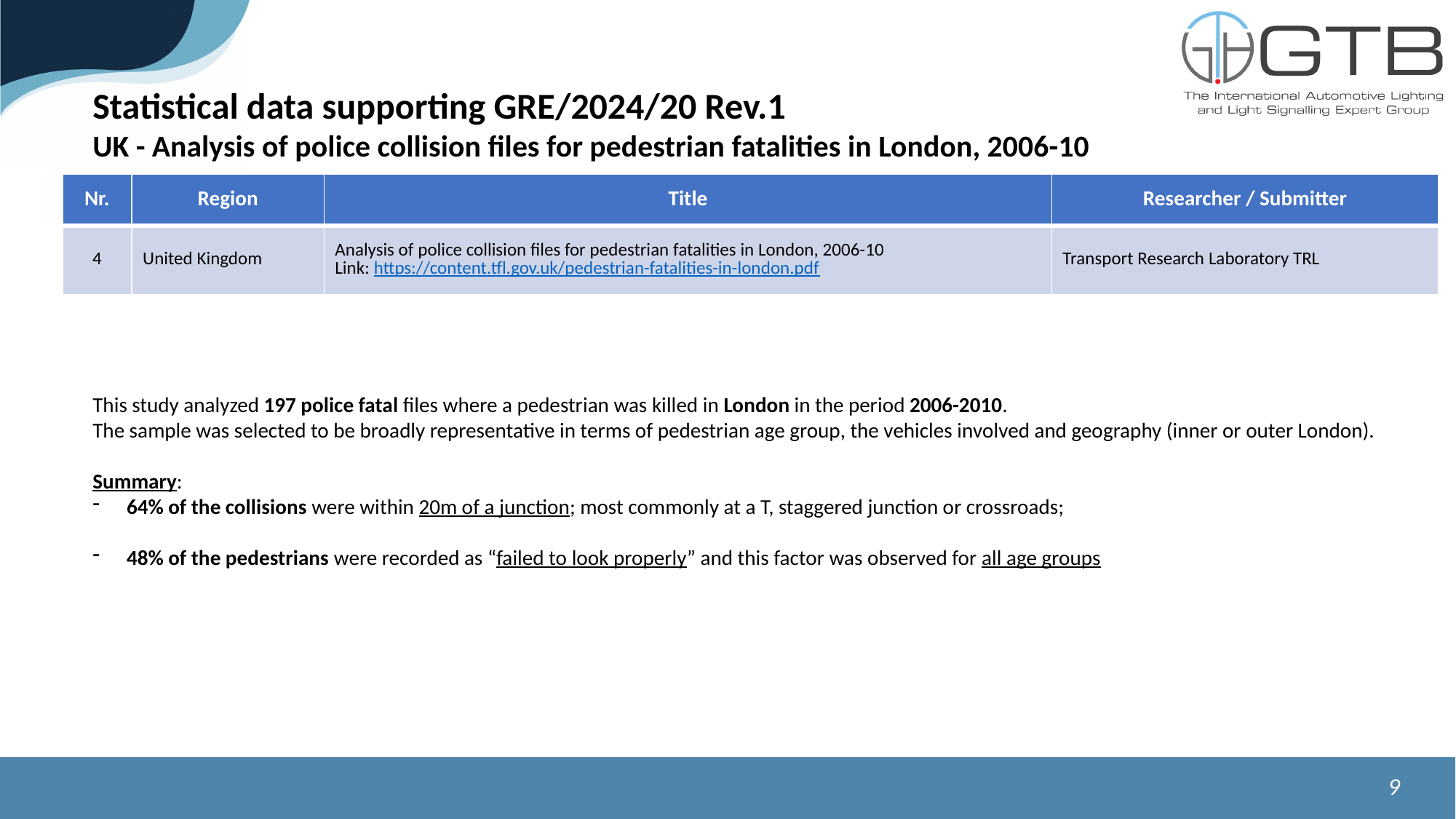

9
Statistical data supporting GRE/2024/20 Rev.1
UK - Analysis of police collision files for pedestrian fatalities in London, 2006-10
| Nr. | Region | Title | Researcher / Submitter |
| --- | --- | --- | --- |
| 4 | United Kingdom | Analysis of police collision files for pedestrian fatalities in London, 2006-10 Link: https://content.tfl.gov.uk/pedestrian-fatalities-in-london.pdf | Transport Research Laboratory TRL |
This study analyzed 197 police fatal files where a pedestrian was killed in London in the period 2006-2010.
The sample was selected to be broadly representative in terms of pedestrian age group, the vehicles involved and geography (inner or outer London).

Summary:
64% of the collisions were within 20m of a junction; most commonly at a T, staggered junction or crossroads;

48% of the pedestrians were recorded as “failed to look properly” and this factor was observed for all age groups
9